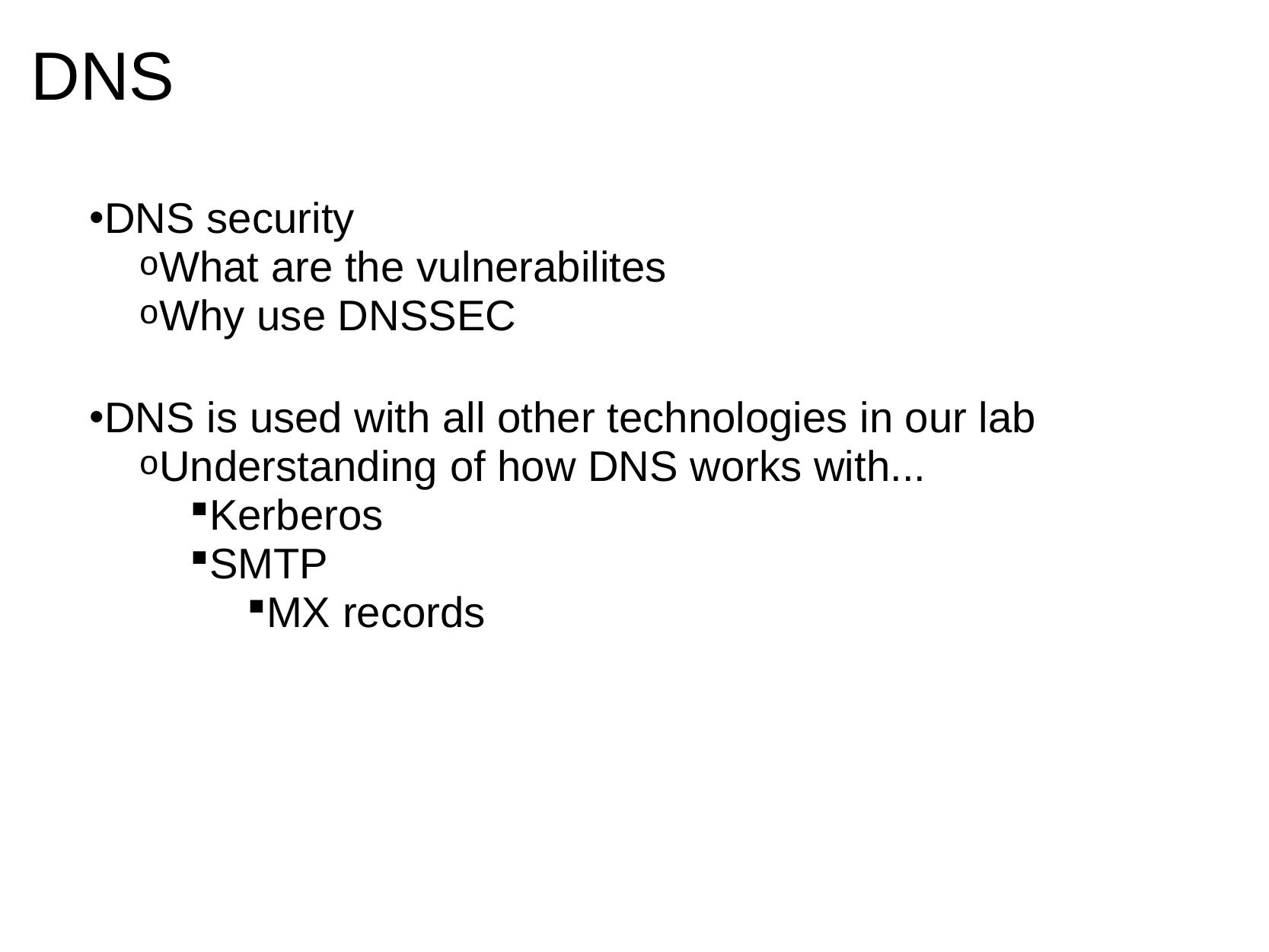

# DNS
DNS security
What are the vulnerabilites
Why use DNSSEC

DNS is used with all other technologies in our lab
Understanding of how DNS works with...
Kerberos
SMTP
MX records